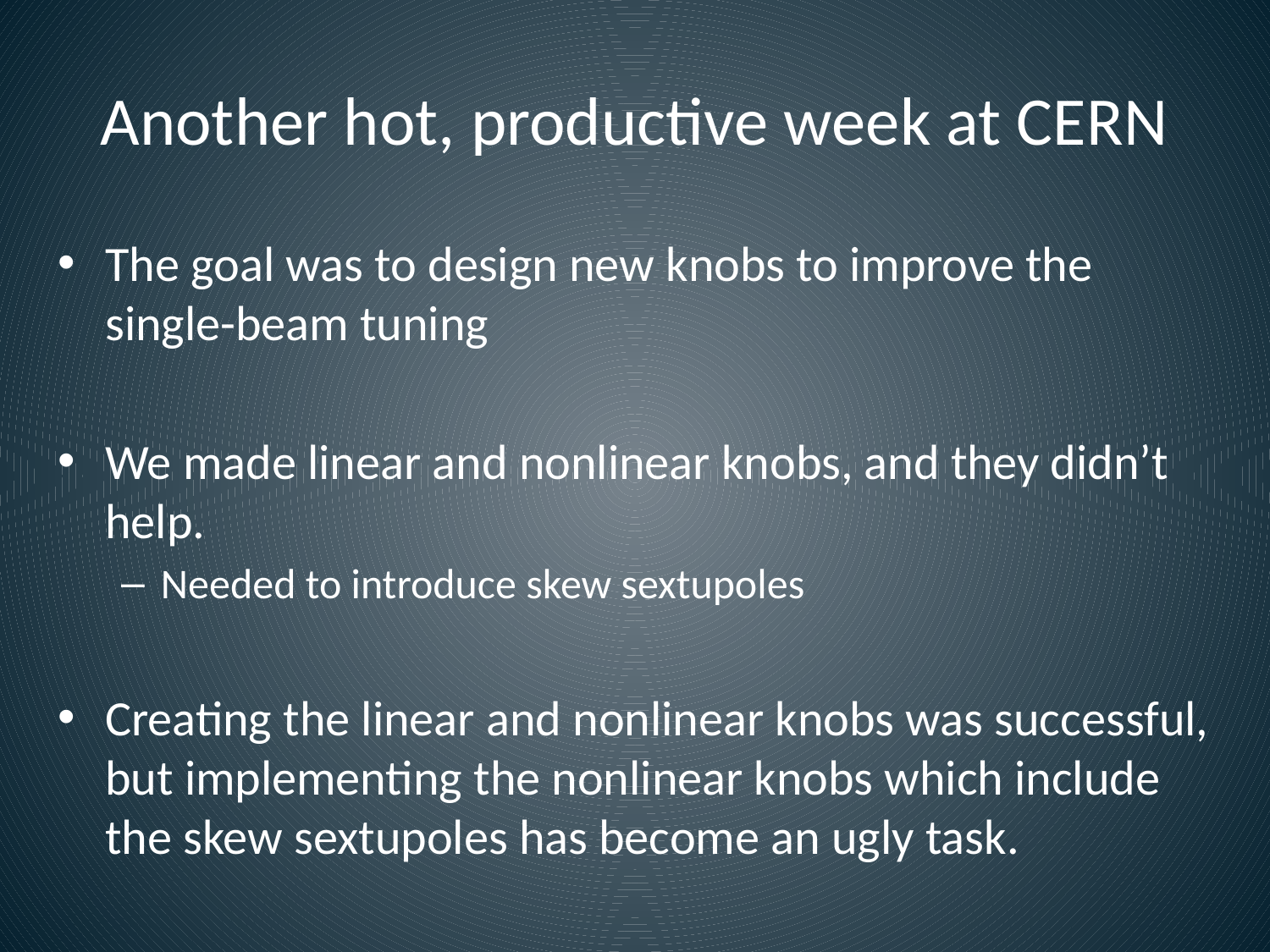

# Another hot, productive week at CERN
The goal was to design new knobs to improve the single-beam tuning

We made linear and nonlinear knobs, and they didn’t help.
Needed to introduce skew sextupoles

Creating the linear and nonlinear knobs was successful, but implementing the nonlinear knobs which include the skew sextupoles has become an ugly task.